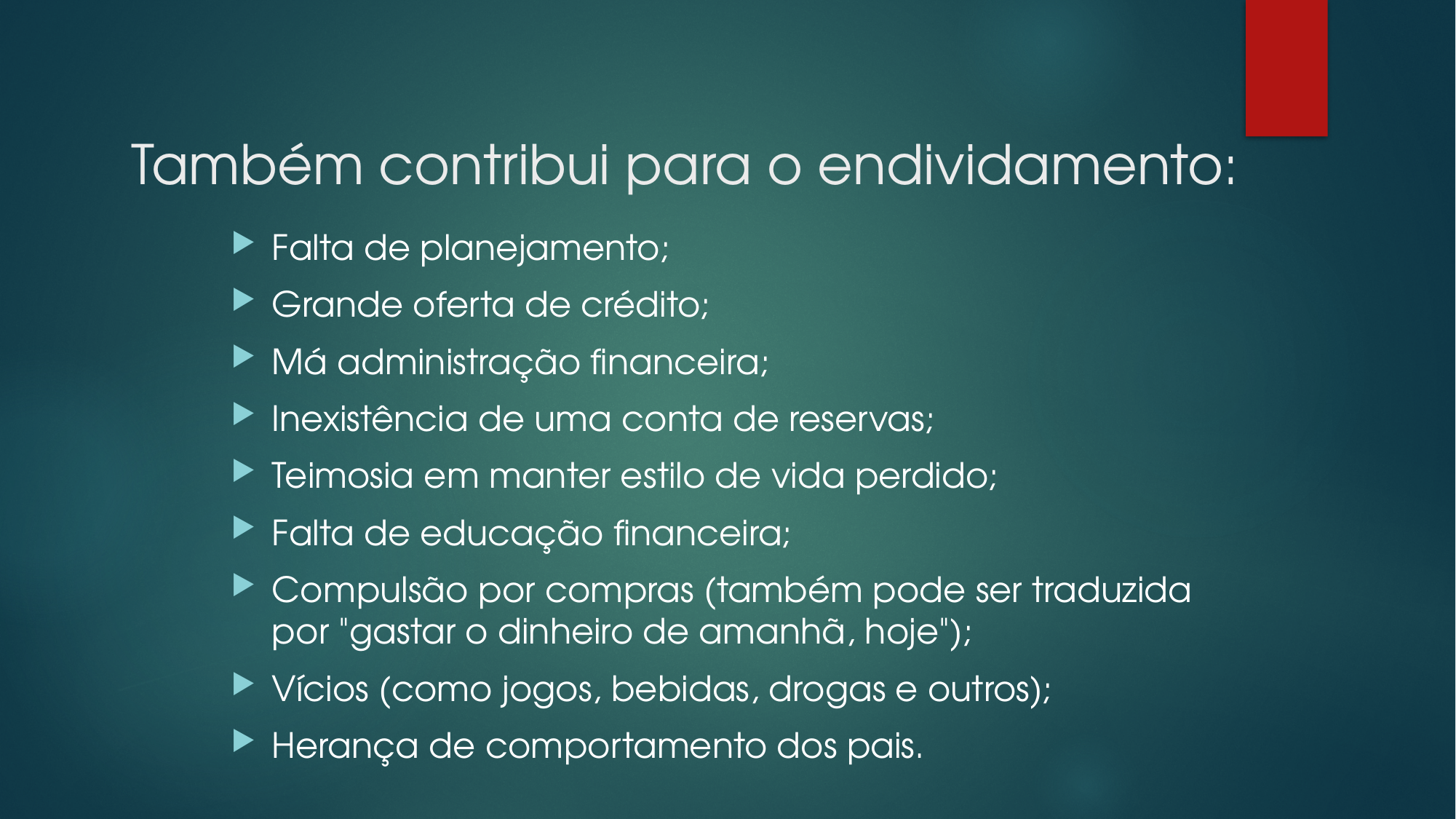

# Também contribui para o endividamento:
Falta de planejamento;
Grande oferta de crédito;
Má administração financeira;
Inexistência de uma conta de reservas;
Teimosia em manter estilo de vida perdido;
Falta de educação financeira;
Compulsão por compras (também pode ser traduzida por "gastar o dinheiro de amanhã, hoje");
Vícios (como jogos, bebidas, drogas e outros);
Herança de comportamento dos pais.